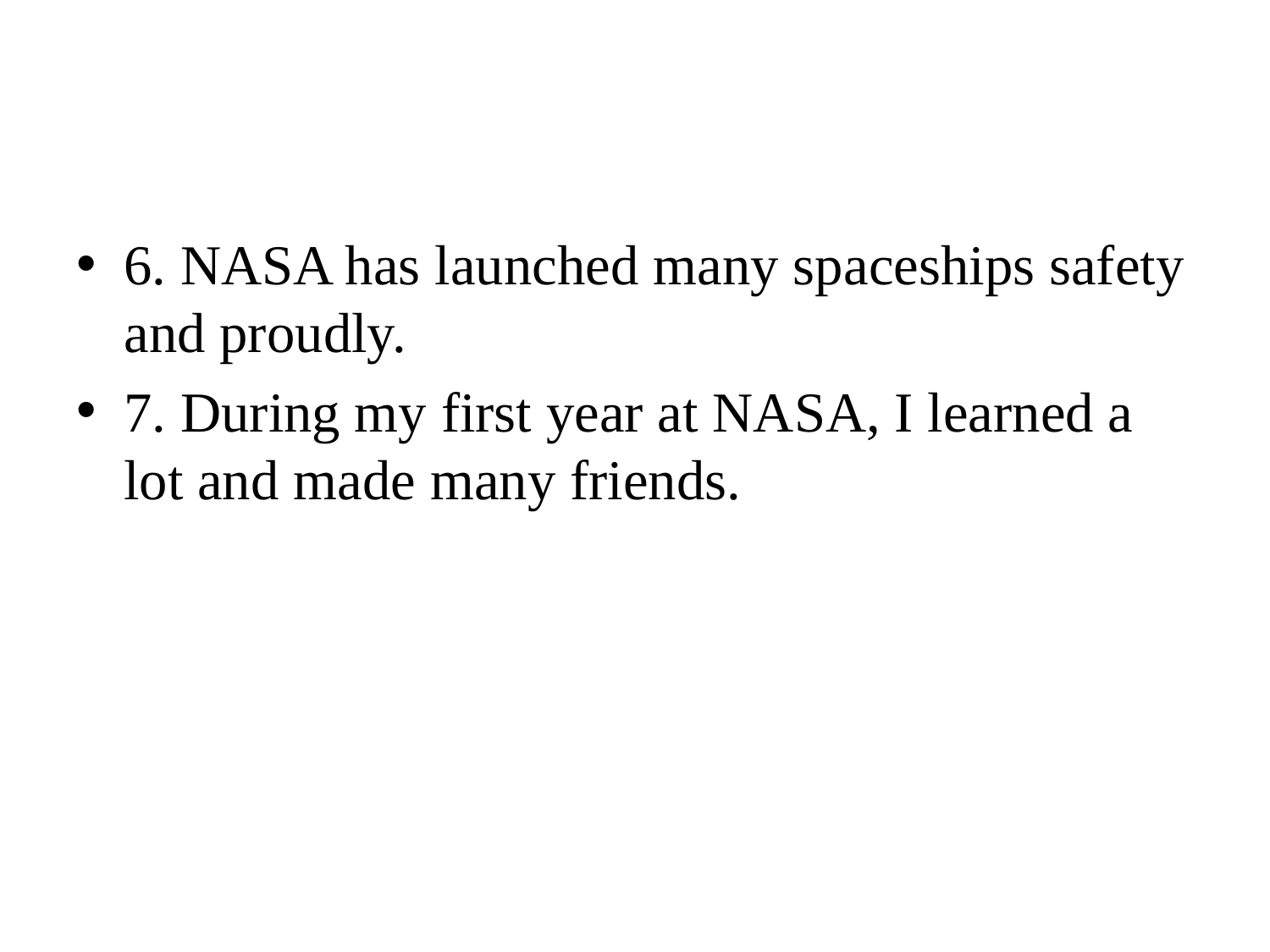

#
6. NASA has launched many spaceships safety and proudly.
7. During my first year at NASA, I learned a lot and made many friends.